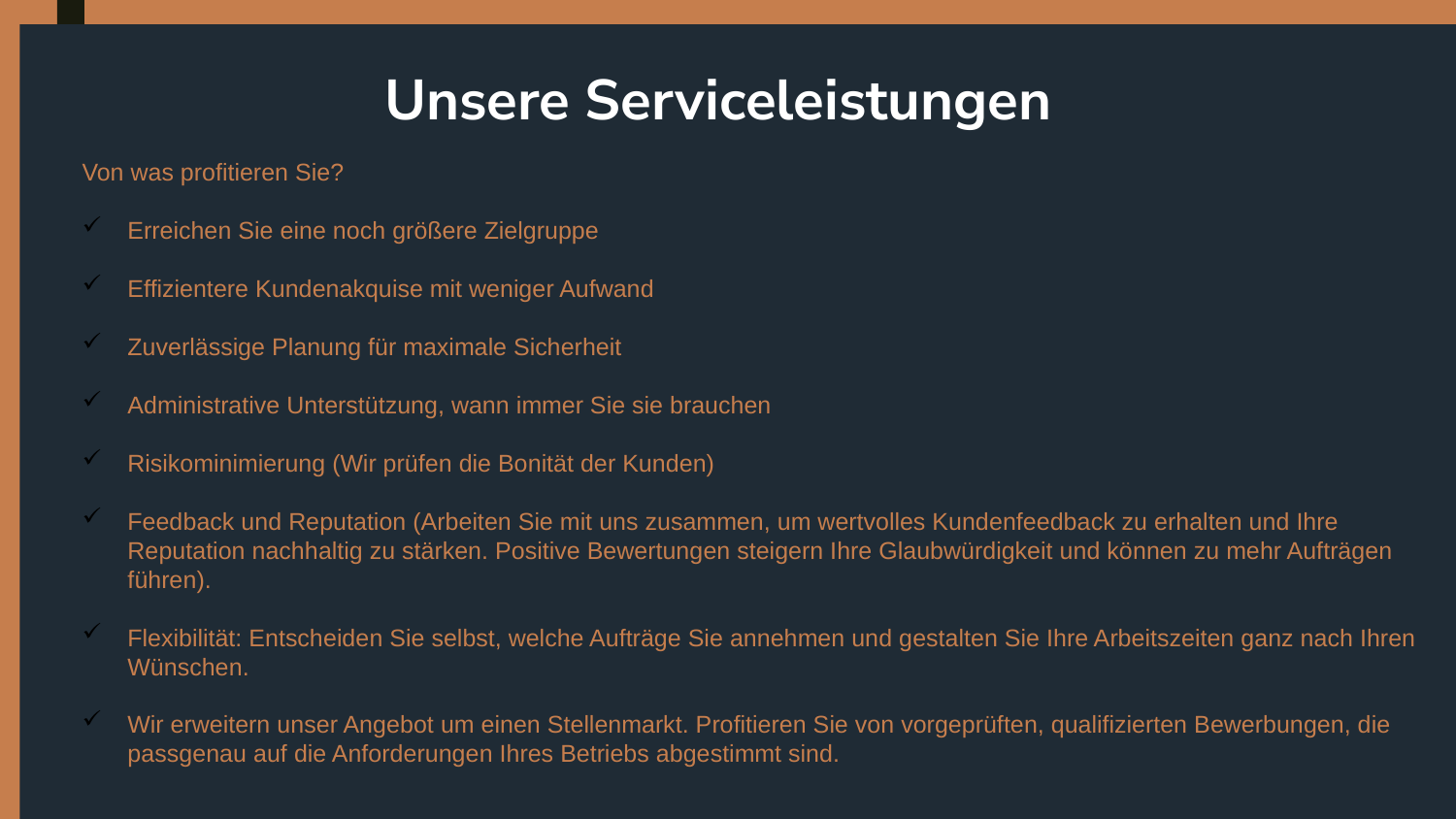

Unsere Serviceleistungen
Von was profitieren Sie?

Erreichen Sie eine noch größere Zielgruppe

Effizientere Kundenakquise mit weniger Aufwand

Zuverlässige Planung für maximale Sicherheit

Administrative Unterstützung, wann immer Sie sie brauchen

Risikominimierung (Wir prüfen die Bonität der Kunden)

Feedback und Reputation (Arbeiten Sie mit uns zusammen, um wertvolles Kundenfeedback zu erhalten und Ihre Reputation nachhaltig zu stärken. Positive Bewertungen steigern Ihre Glaubwürdigkeit und können zu mehr Aufträgen führen).

Flexibilität: Entscheiden Sie selbst, welche Aufträge Sie annehmen und gestalten Sie Ihre Arbeitszeiten ganz nach Ihren Wünschen.

Wir erweitern unser Angebot um einen Stellenmarkt. Profitieren Sie von vorgeprüften, qualifizierten Bewerbungen, die passgenau auf die Anforderungen Ihres Betriebs abgestimmt sind.